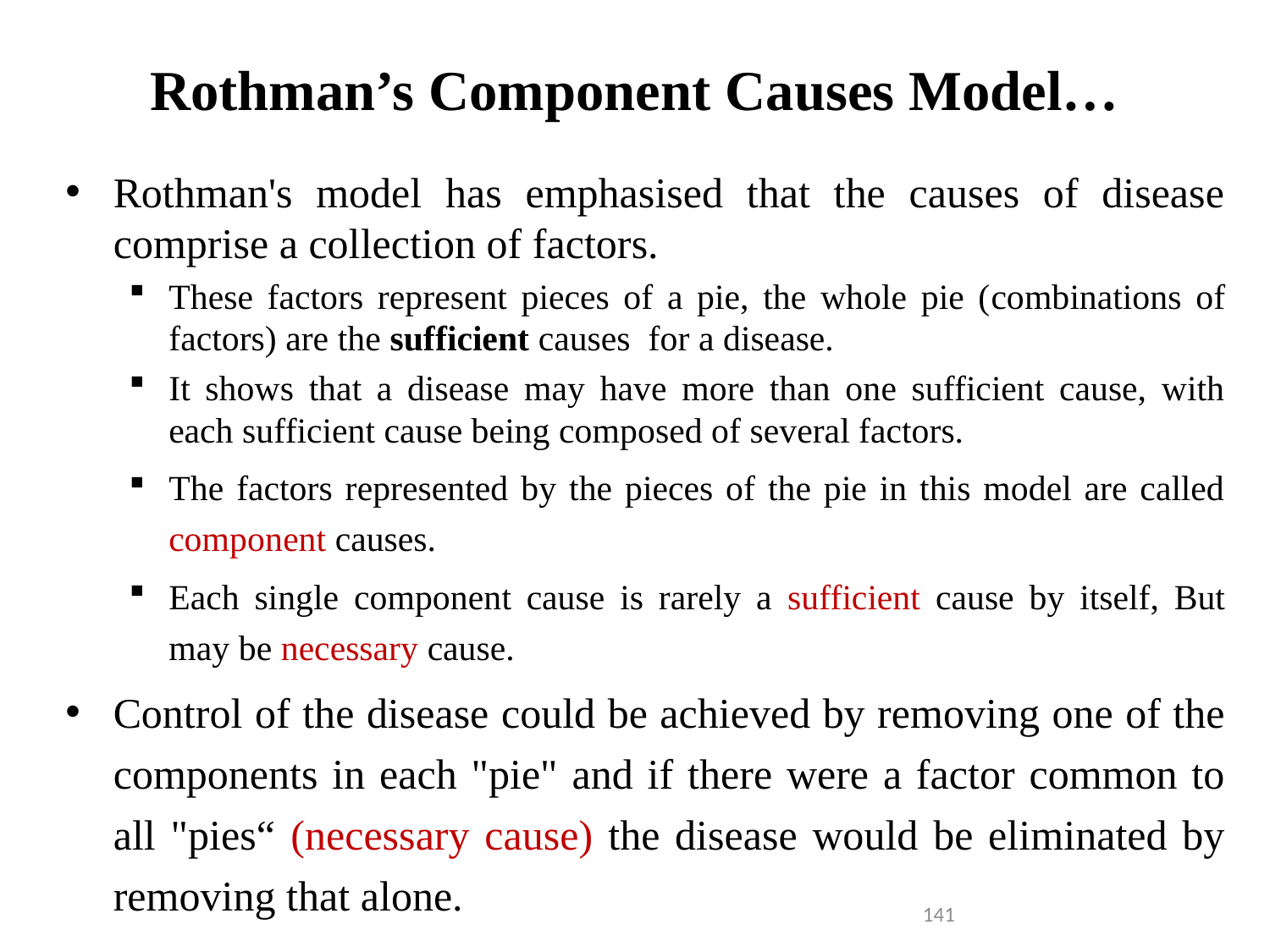

# Rothman’s Component Causes Model…
Rothman's model has emphasised that the causes of disease comprise a collection of factors.
These factors represent pieces of a pie, the whole pie (combinations of factors) are the sufficient causes  for a disease.
It shows that a disease may have more than one sufficient cause, with each sufficient cause being composed of several factors.
The factors represented by the pieces of the pie in this model are called component causes.
Each single component cause is rarely a sufficient cause by itself, But may be necessary cause.
Control of the disease could be achieved by removing one of the components in each "pie" and if there were a factor common to all "pies“ (necessary cause) the disease would be eliminated by removing that alone.

141